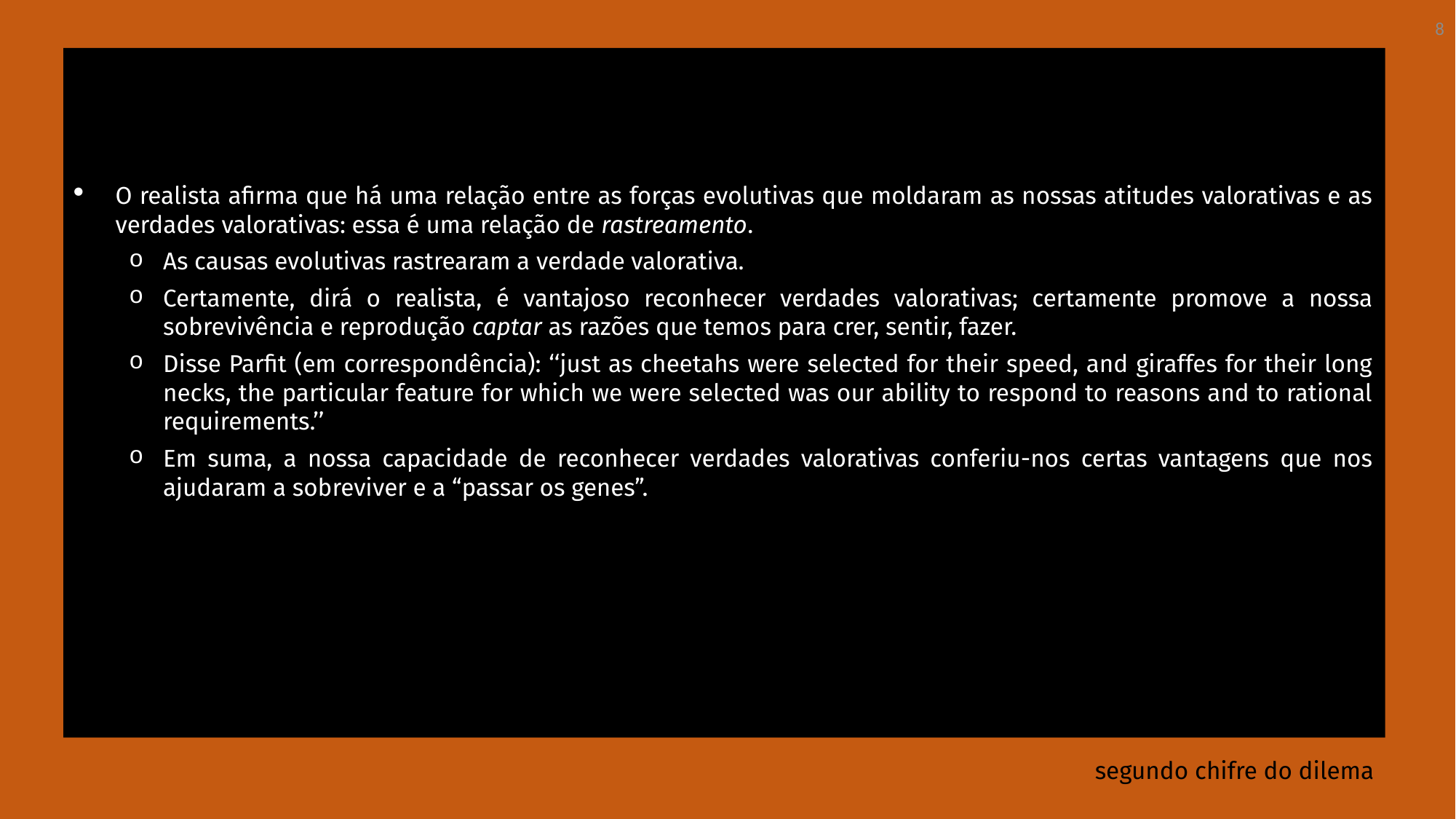

8

O realista afirma que há uma relação entre as forças evolutivas que moldaram as nossas atitudes valorativas e as verdades valorativas: essa é uma relação de rastreamento.
As causas evolutivas rastrearam a verdade valorativa.
Certamente, dirá o realista, é vantajoso reconhecer verdades valorativas; certamente promove a nossa sobrevivência e reprodução captar as razões que temos para crer, sentir, fazer.
Disse Parfit (em correspondência): ‘‘just as cheetahs were selected for their speed, and giraffes for their long necks, the particular feature for which we were selected was our ability to respond to reasons and to rational requirements.’’
Em suma, a nossa capacidade de reconhecer verdades valorativas conferiu-nos certas vantagens que nos ajudaram a sobreviver e a “passar os genes”.

# segundo chifre do dilema